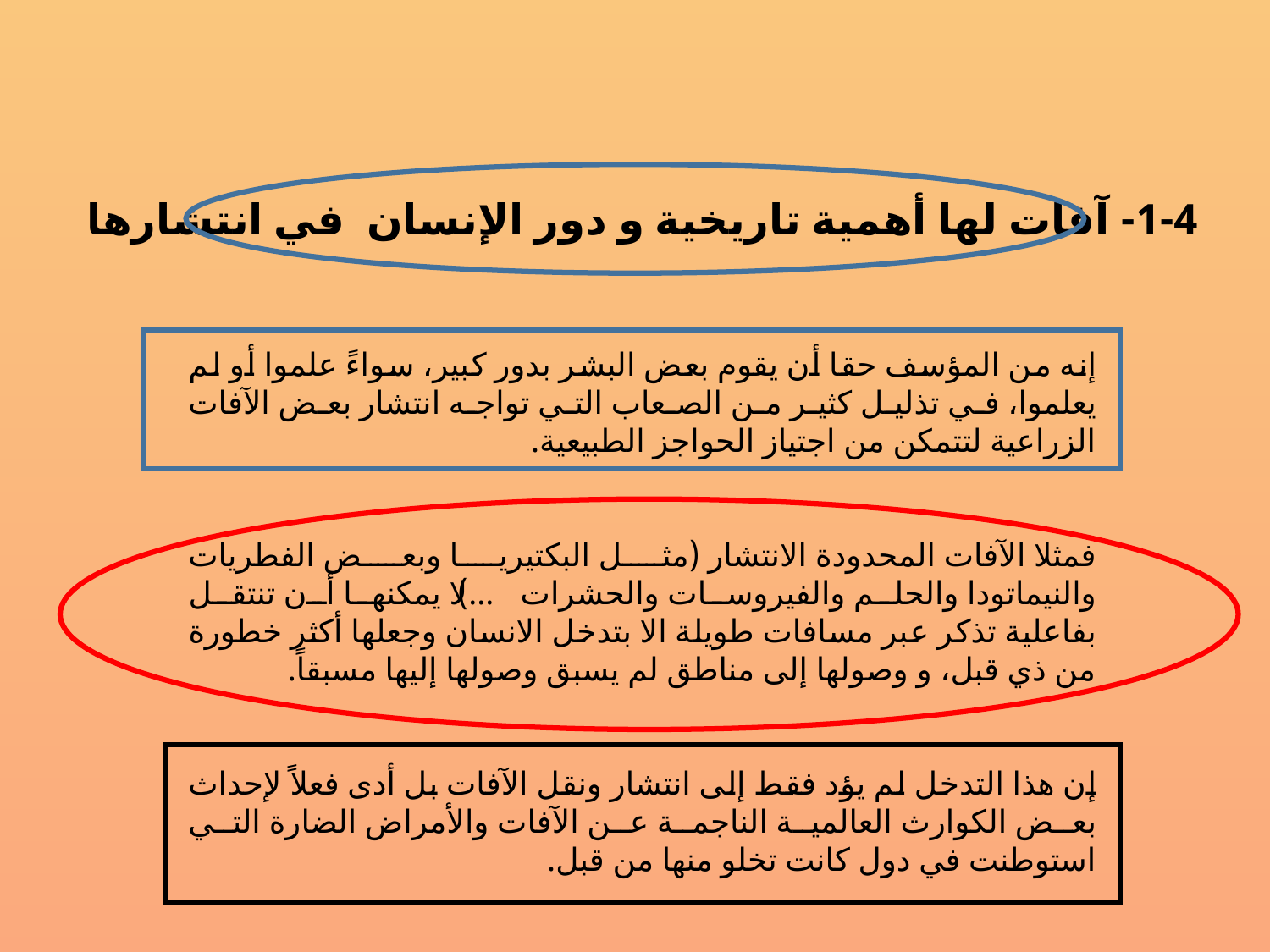

1-4- آفات لها أهمية تاريخية و دور الإنسان  في انتشارها

إنه من المؤسف حقا أن يقوم بعض البشر بدور كبير، سواءً علموا أو لم يعلموا، في تذليل كثير من الصعاب التي تواجه انتشار بعض الآفات الزراعية لتتمكن من اجتياز الحواجز الطبيعية.

فمثلا الآفات المحدودة الانتشار (مثل البكتيريا وبعض الفطريات والنيماتودا والحلم والفيروسات والحشرات ...) لا يمكنها أن تنتقل بفاعلية تذكر عبر مسافات طويلة الا بتدخل الانسان وجعلها أكثر خطورة من ذي قبل، و وصولها إلى مناطق لم يسبق وصولها إليها مسبقاً.

إن هذا التدخل لم يؤد فقط إلى انتشار ونقل الآفات بل أدى فعلاً لإحداث بعض الكوارث العالمية الناجمة عن الآفات والأمراض الضارة التي استوطنت في دول كانت تخلو منها من قبل.